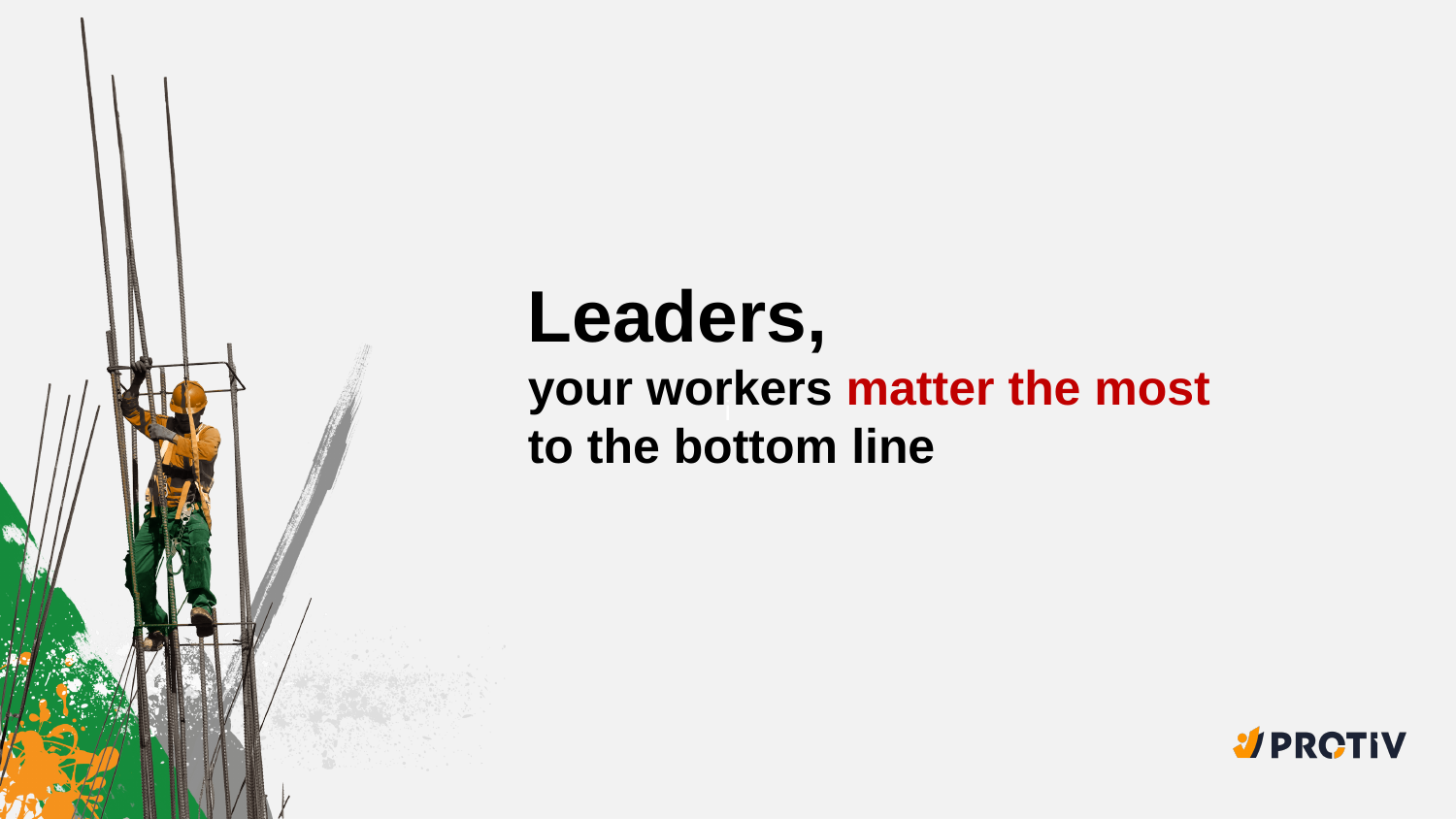

Leaders,
your workers matter the most
to the bottom line